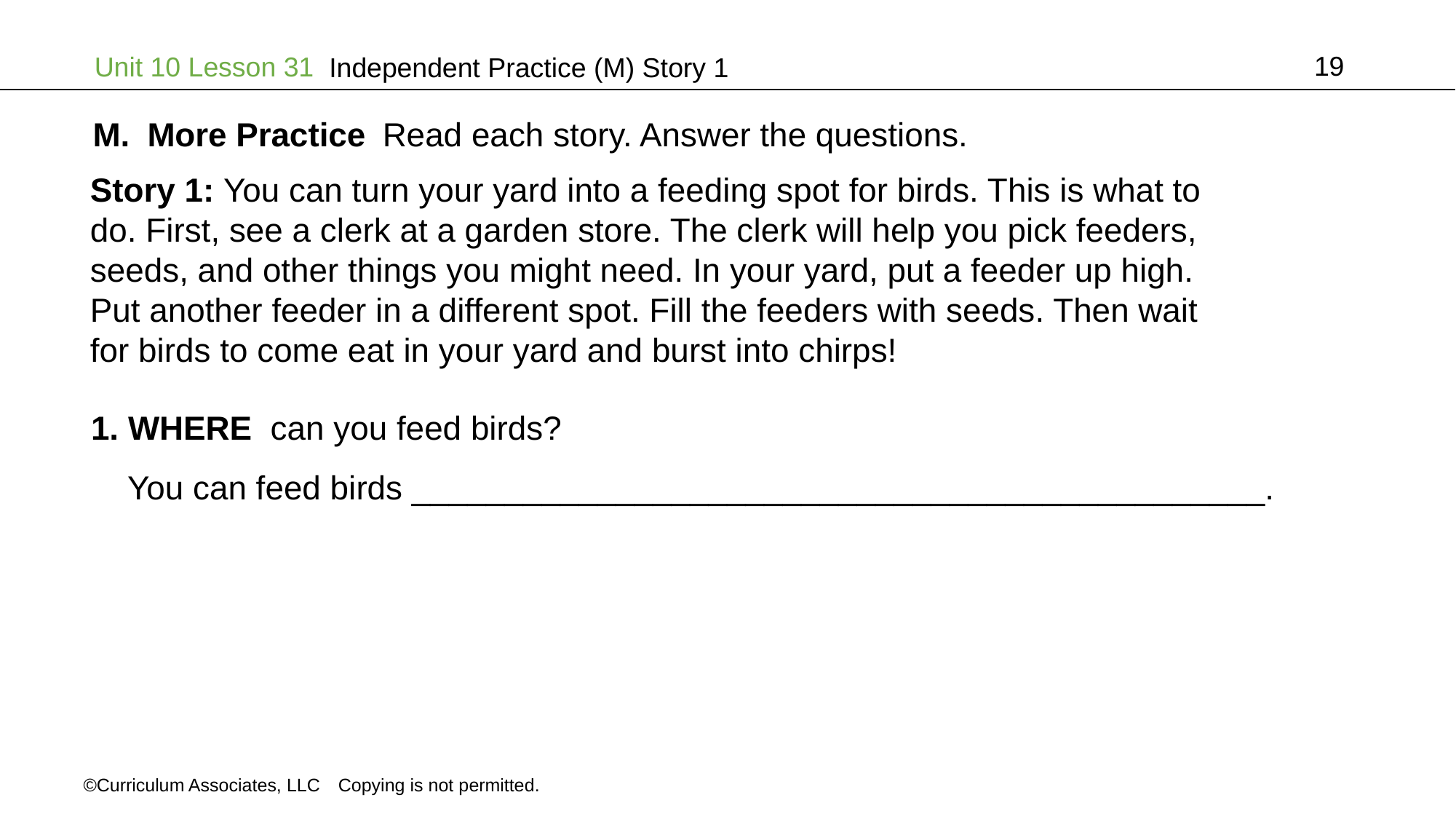

19
Independent Practice (M) Story 1
More Practice Read each story. Answer the questions.
Story 1: You can turn your yard into a feeding spot for birds. This is what to
do. First, see a clerk at a garden store. The clerk will help you pick feeders,
seeds, and other things you might need. In your yard, put a feeder up high.
Put another feeder in a different spot. Fill the feeders with seeds. Then wait
for birds to come eat in your yard and burst into chirps!
1. WHERE  can you feed birds?
    You can feed birds ______________________________________________.